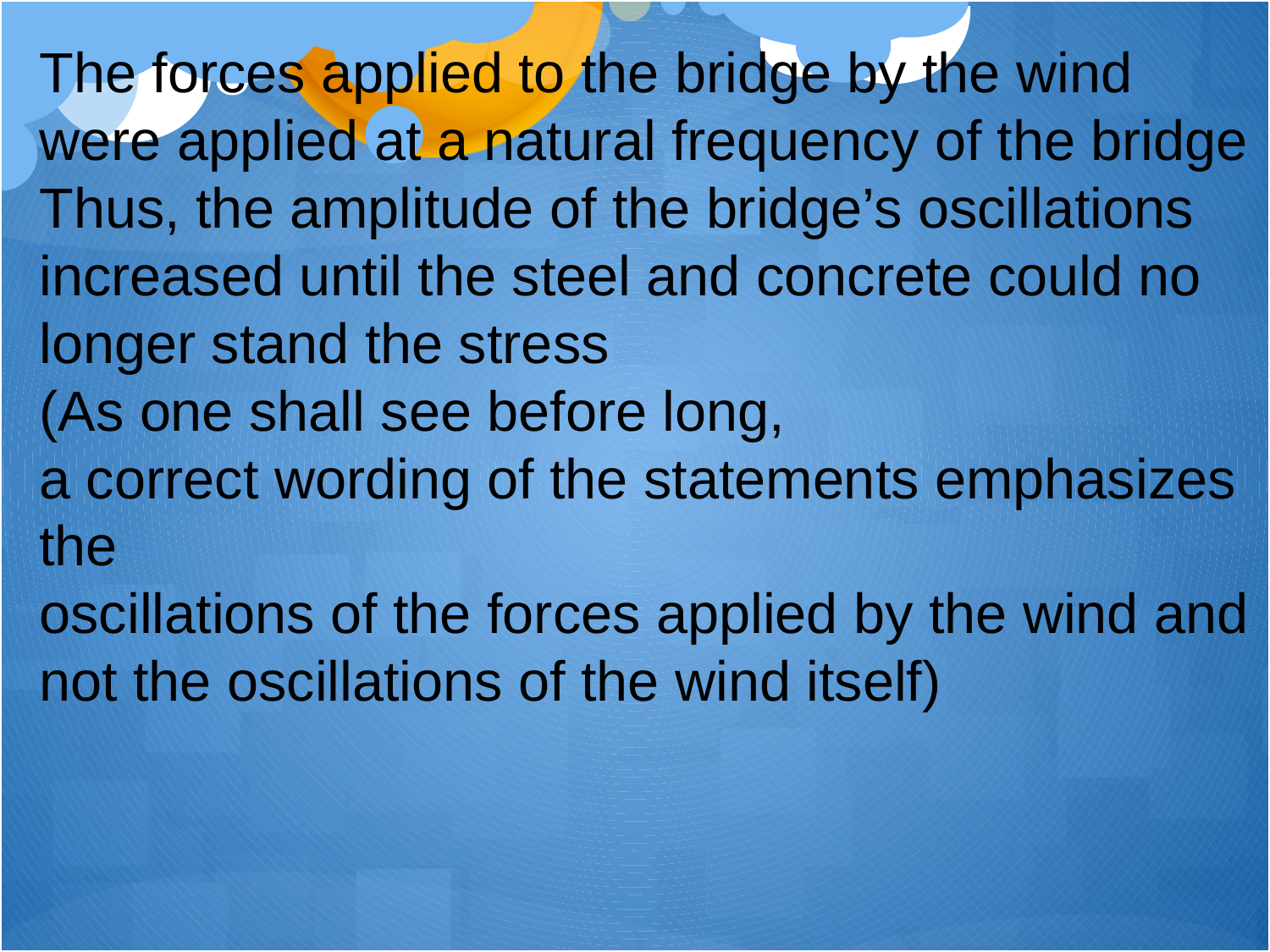

The forces applied to the bridge by the wind were applied at a natural frequency of the bridge
Thus, the amplitude of the bridge’s oscillations increased until the steel and concrete could no
longer stand the stress
(As one shall see before long,
a correct wording of the statements emphasizes the
oscillations of the forces applied by the wind and not the oscillations of the wind itself)